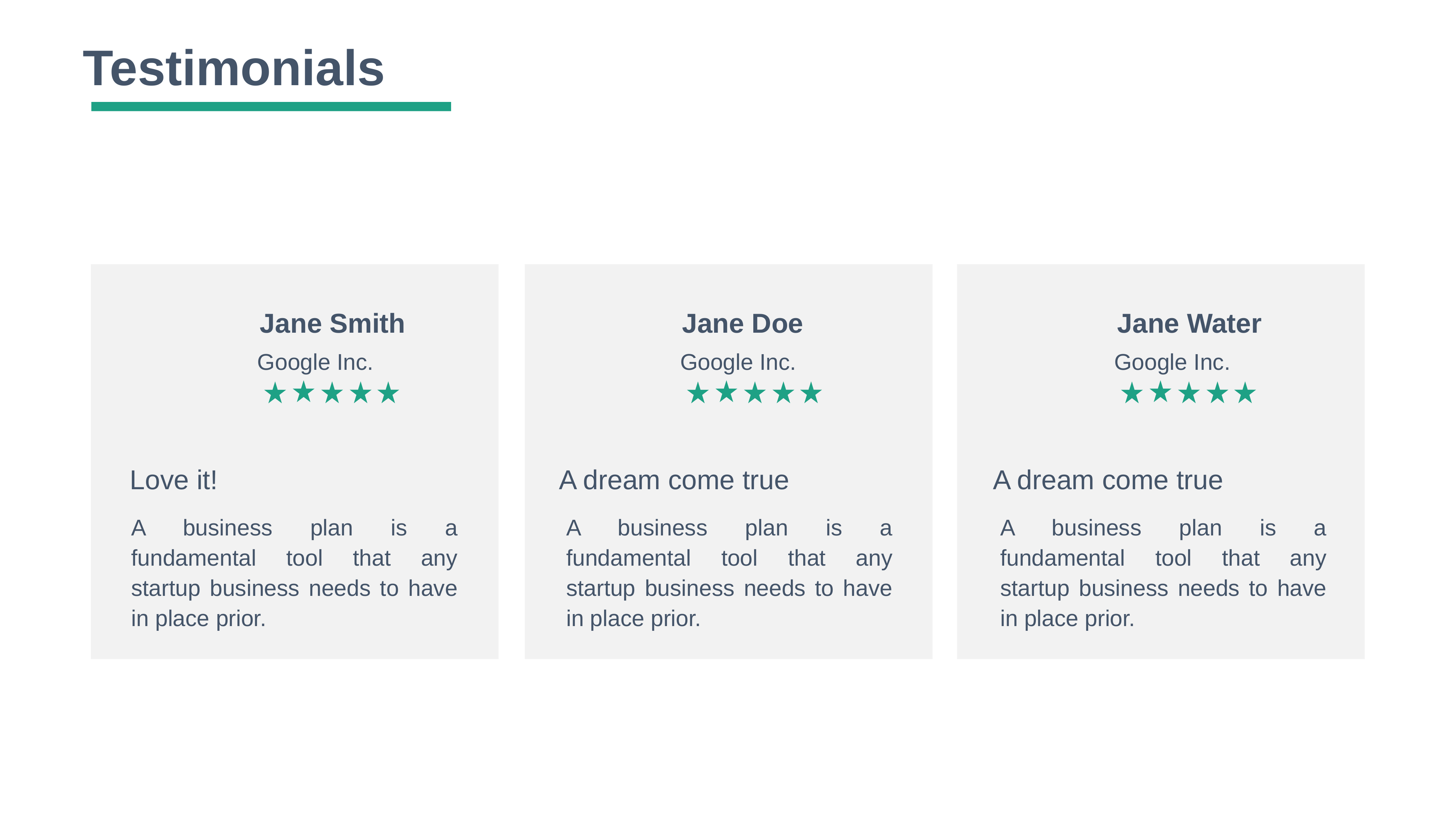

Testimonials

Jane Smith
Jane Doe
Jane Water
Google Inc.
Google Inc.
Google Inc.

Love it!
A dream come true
A dream come true
A business plan is a fundamental tool that any startup business needs to have in place prior.
A business plan is a fundamental tool that any startup business needs to have in place prior.
A business plan is a fundamental tool that any startup business needs to have in place prior.